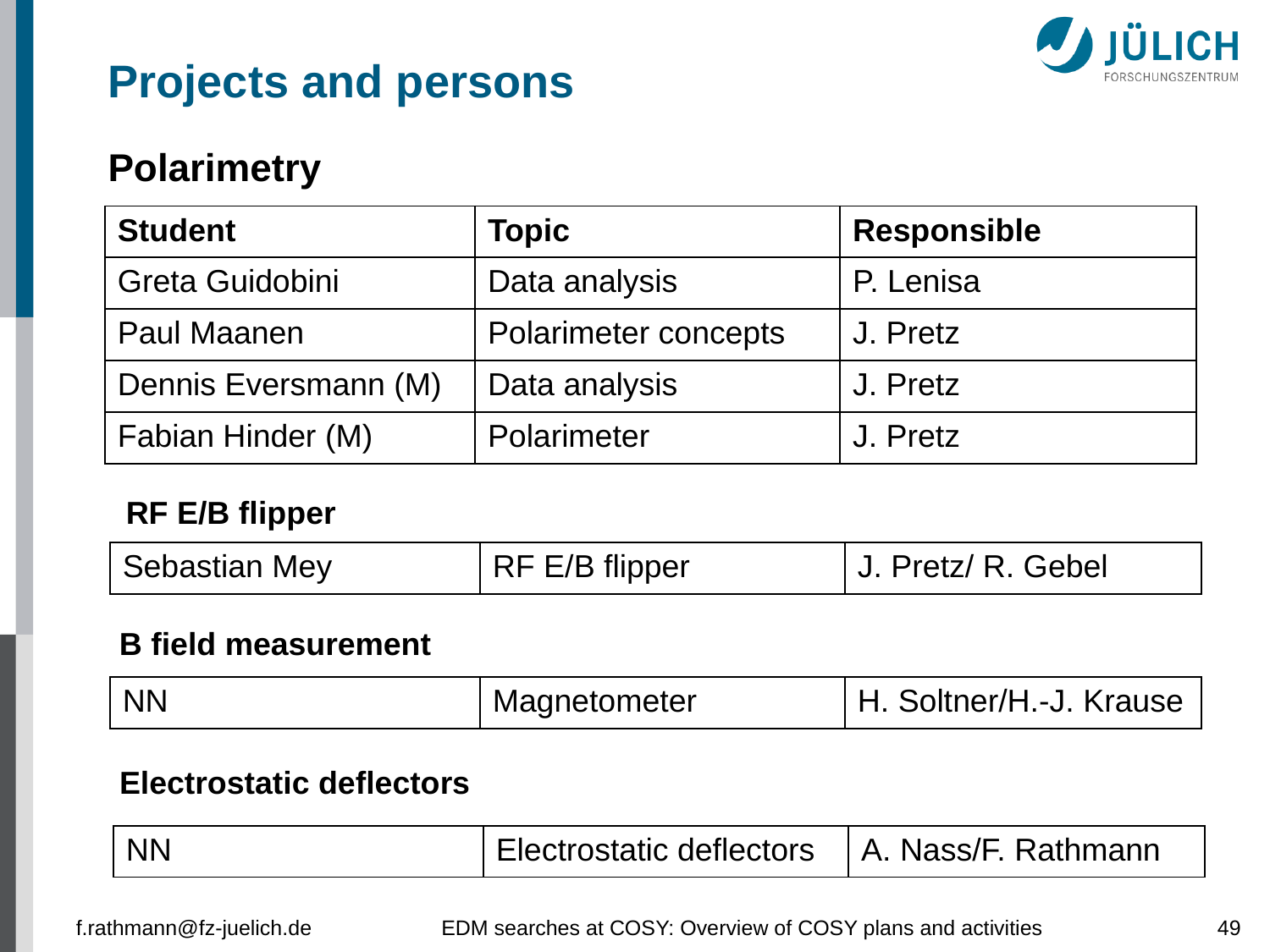

# Projects and persons
Polarimetry

| Student | Topic | Responsible |
| --- | --- | --- |
| Greta Guidobini | Data analysis | P. Lenisa |
| Paul Maanen | Polarimeter concepts | J. Pretz |
| Dennis Eversmann (M) | Data analysis | J. Pretz |
| Fabian Hinder (M) | Polarimeter | J. Pretz |
RF E/B flipper
| Sebastian Mey | RF E/B flipper | J. Pretz/ R. Gebel |
| --- | --- | --- |
B field measurement
| NN | Magnetometer | H. Soltner/H.-J. Krause |
| --- | --- | --- |
Electrostatic deflectors
| NN | Electrostatic deflectors | A. Nass/F. Rathmann |
| --- | --- | --- |
f.rathmann@fz-juelich.de
EDM searches at COSY: Overview of COSY plans and activities
49